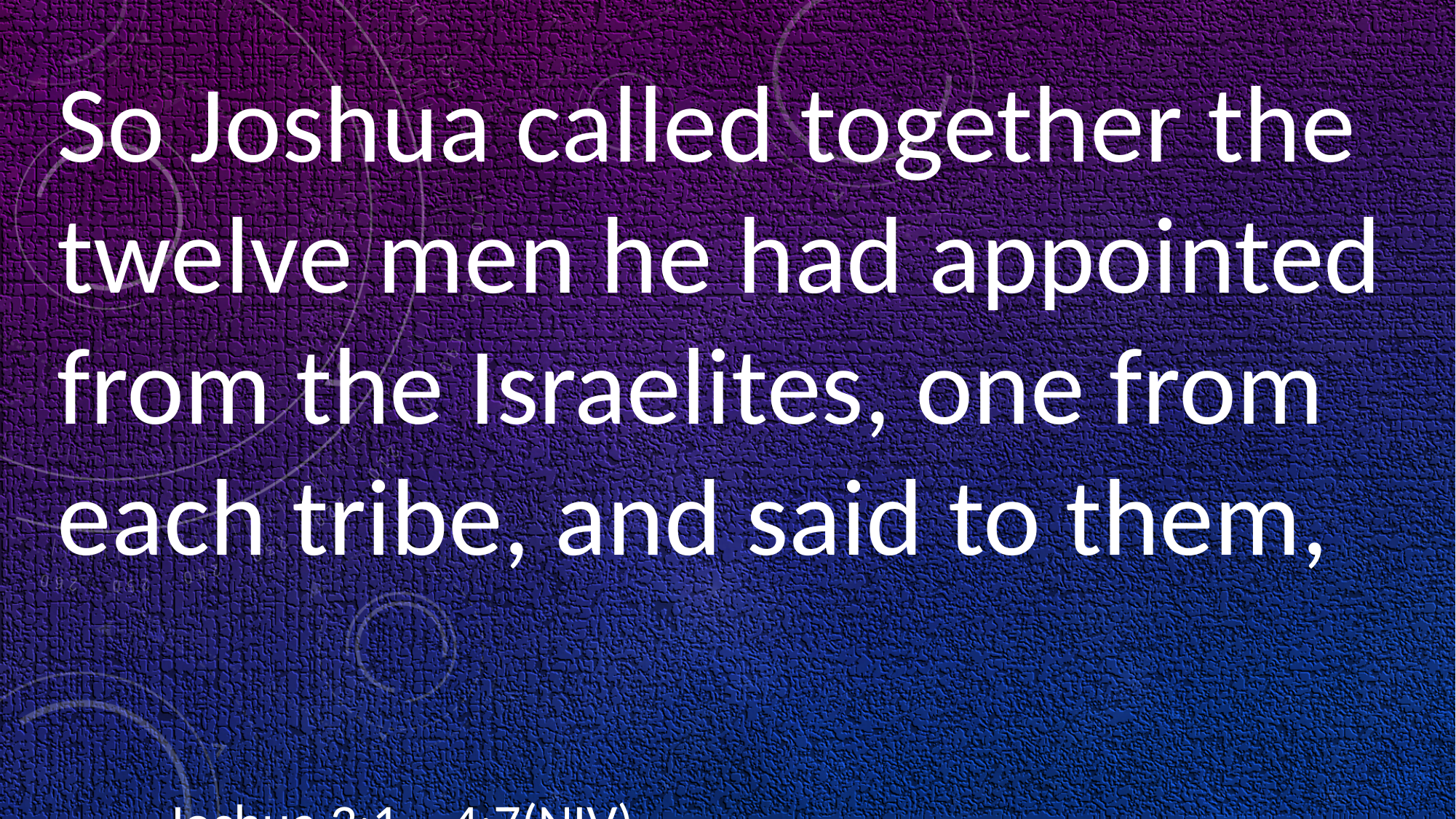

So Joshua called together the twelve men he had appointed from the Israelites, one from each tribe, and said to them,

													Joshua 3:1 – 4:7(NIV)